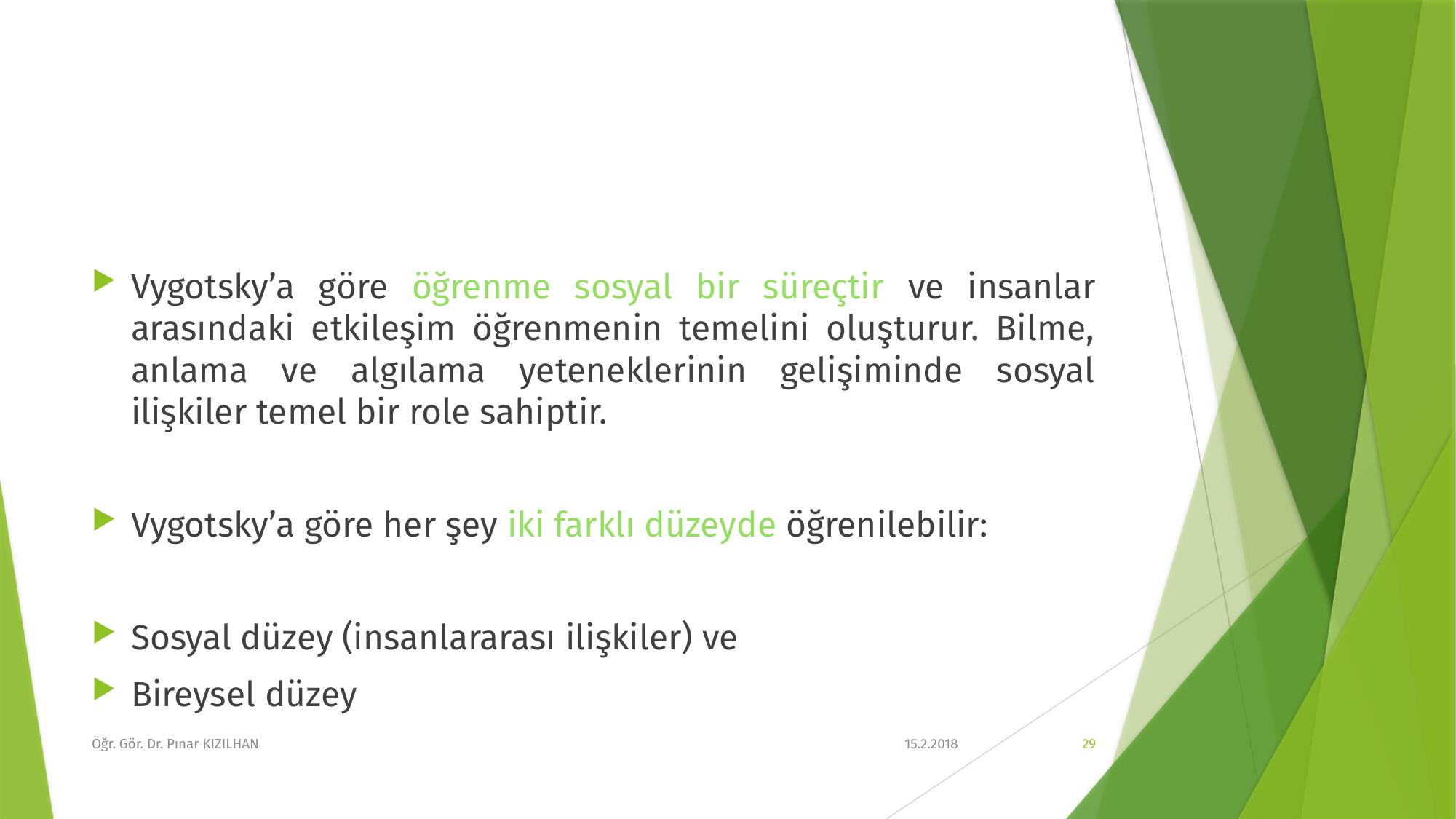

#
Vygotsky’a göre öğrenme sosyal bir süreçtir ve insanlar arasındaki etkileşim öğrenmenin temelini oluşturur. Bilme, anlama ve algılama yeteneklerinin gelişiminde sosyal ilişkiler temel bir role sahiptir.

Vygotsky’a göre her şey iki farklı düzeyde öğrenilebilir:

Sosyal düzey (insanlararası ilişkiler) ve
Bireysel düzey
Öğr. Gör. Dr. Pınar KIZILHAN
15.2.2018
29